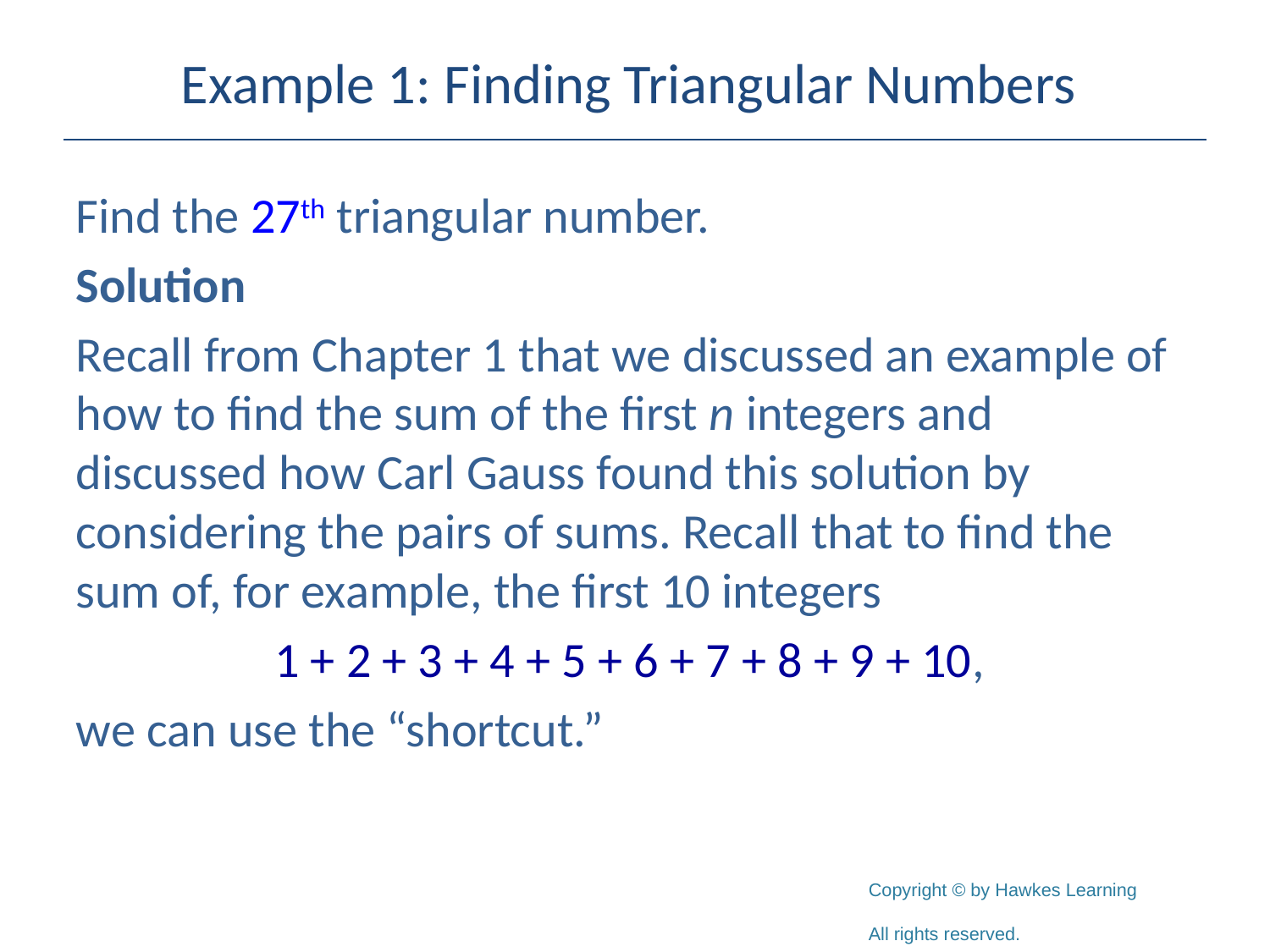

# Example 1: Finding Triangular Numbers
Find the 27th triangular number.
Solution
Recall from Chapter 1 that we discussed an example of how to find the sum of the first n integers and discussed how Carl Gauss found this solution by considering the pairs of sums. Recall that to find the sum of, for example, the first 10 integers
1 + 2 + 3 + 4 + 5 + 6 + 7 + 8 + 9 + 10,
we can use the “shortcut.”